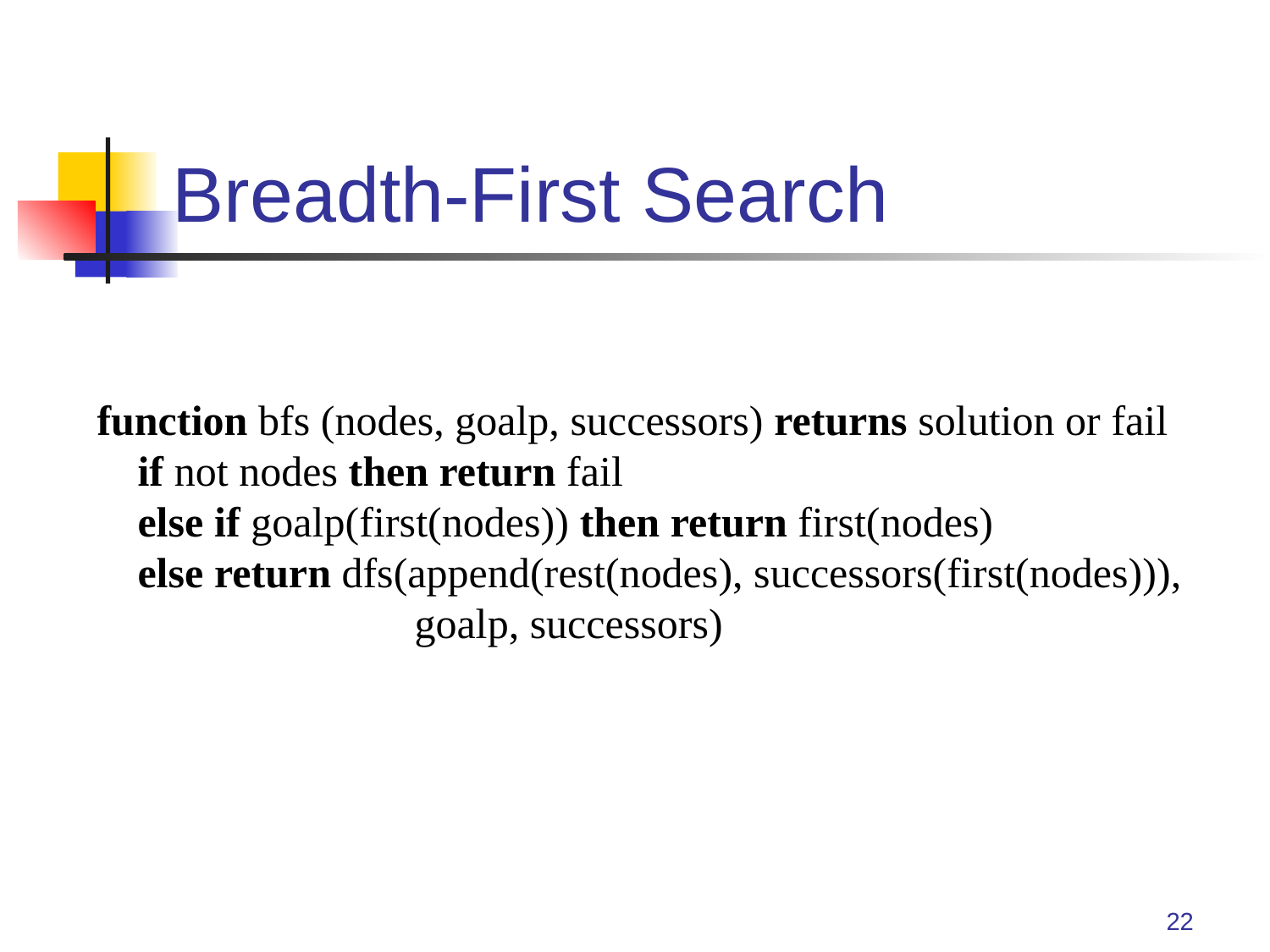

# Breadth-First Search
function bfs (nodes, goalp, successors) returns solution or fail
if not nodes then return fail
else if goalp(first(nodes)) then return first(nodes)
else return dfs(append(rest(nodes), successors(first(nodes))),
		      goalp, successors)
22